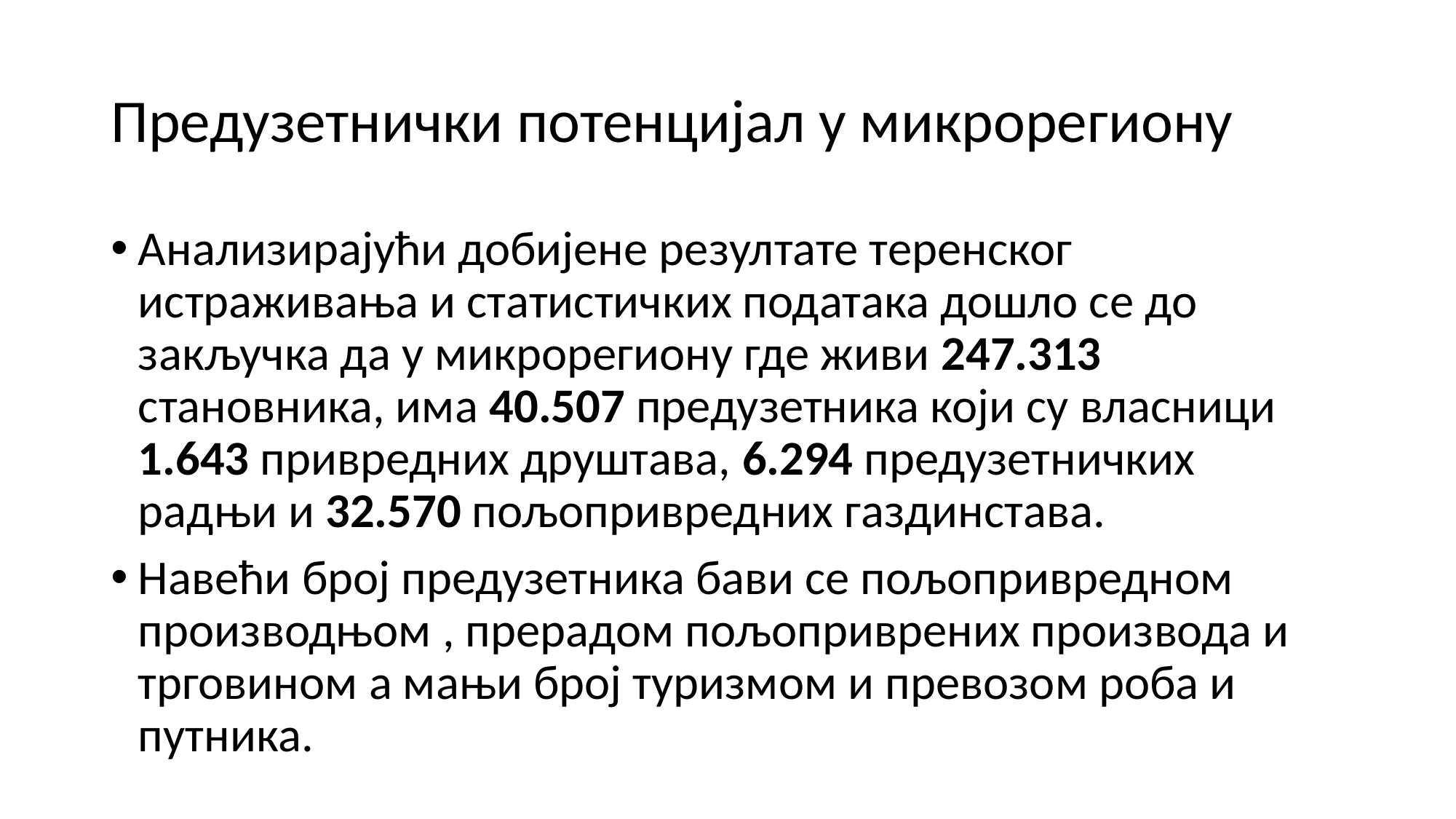

# Предузетнички потенцијал у микрорегиону
Анализирајући добијене резултате теренског истраживања и статистичких података дошло се до закључка да у микрорегиону где живи 247.313 становника, има 40.507 предузетника који су власници 1.643 привредних друштава, 6.294 предузетничких радњи и 32.570 пољопривредних газдинстава.
Навећи број предузетника бави се пољопривредном производњом , прерадом пољоприврених производа и трговином а мањи број туризмом и превозом роба и путника.